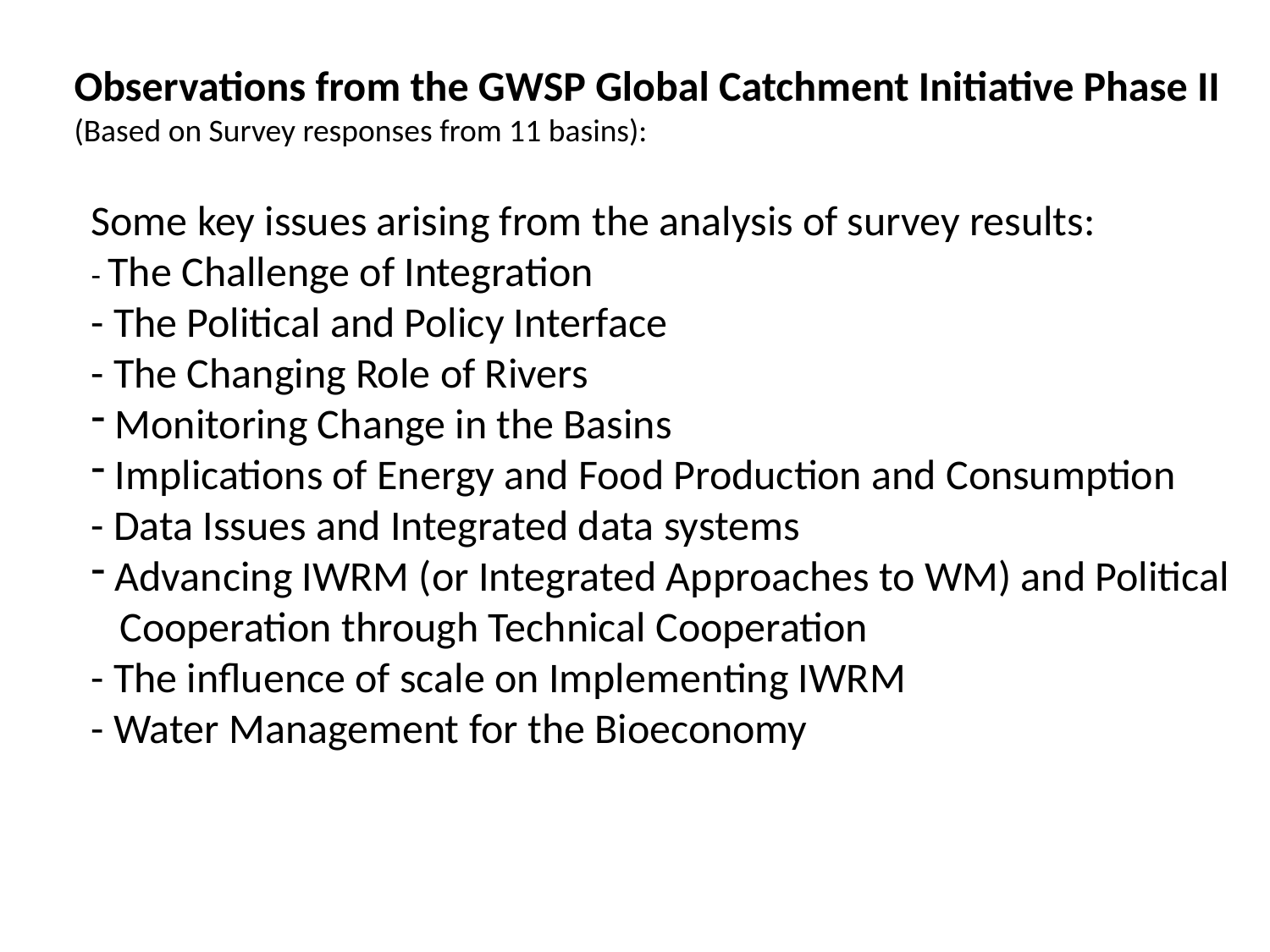

Observations from the GWSP Global Catchment Initiative Phase II
(Based on Survey responses from 11 basins):
Some key issues arising from the analysis of survey results:
- The Challenge of Integration
- The Political and Policy Interface
- The Changing Role of Rivers
 Monitoring Change in the Basins
 Implications of Energy and Food Production and Consumption
- Data Issues and Integrated data systems
 Advancing IWRM (or Integrated Approaches to WM) and Political
   Cooperation through Technical Cooperation
- The influence of scale on Implementing IWRM
- Water Management for the Bioeconomy